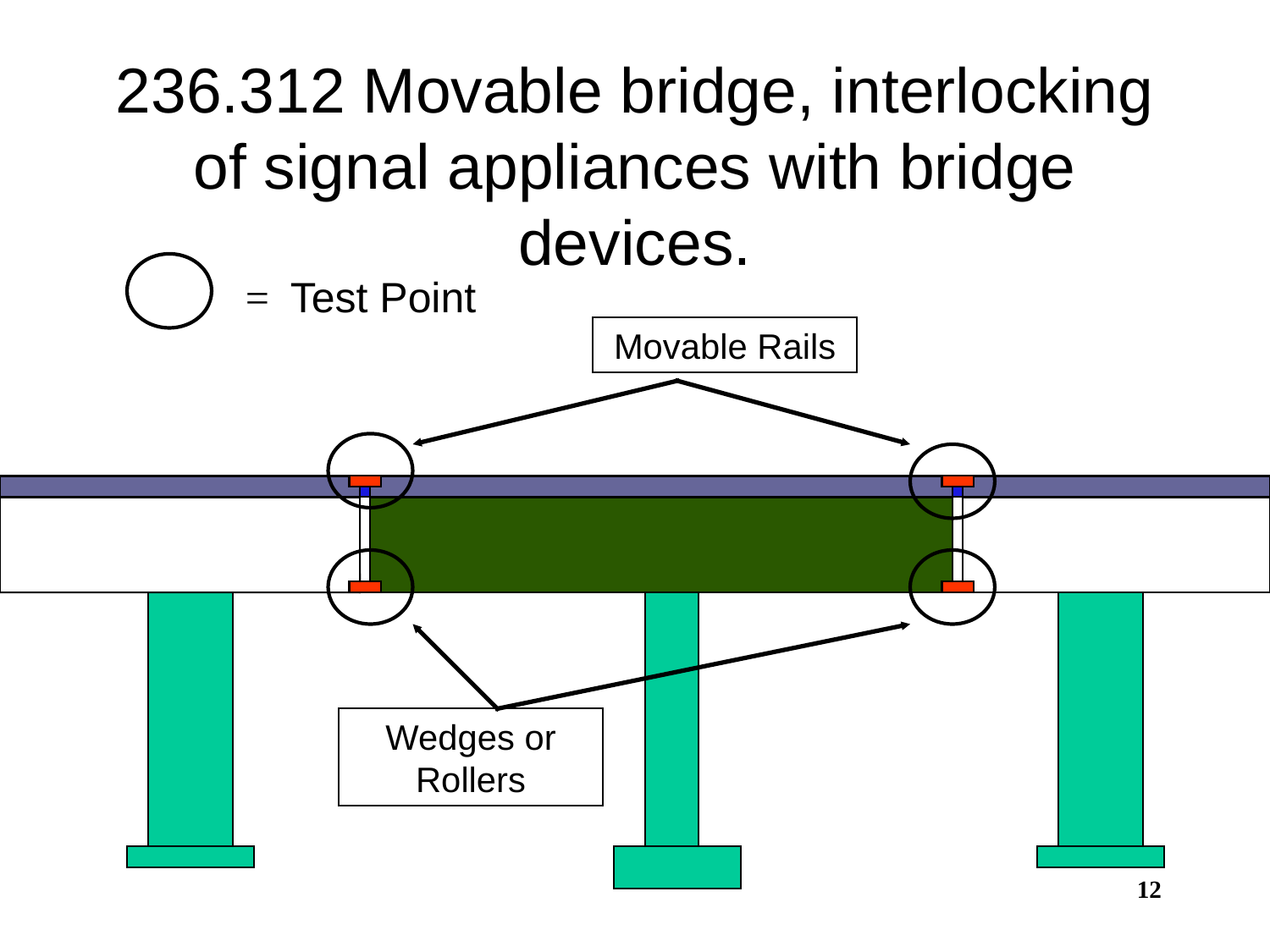

# 236.312 Movable bridge, interlocking of signal appliances with bridge devices.

=  Test Point
Movable Rails

Wedges or Rollers

12